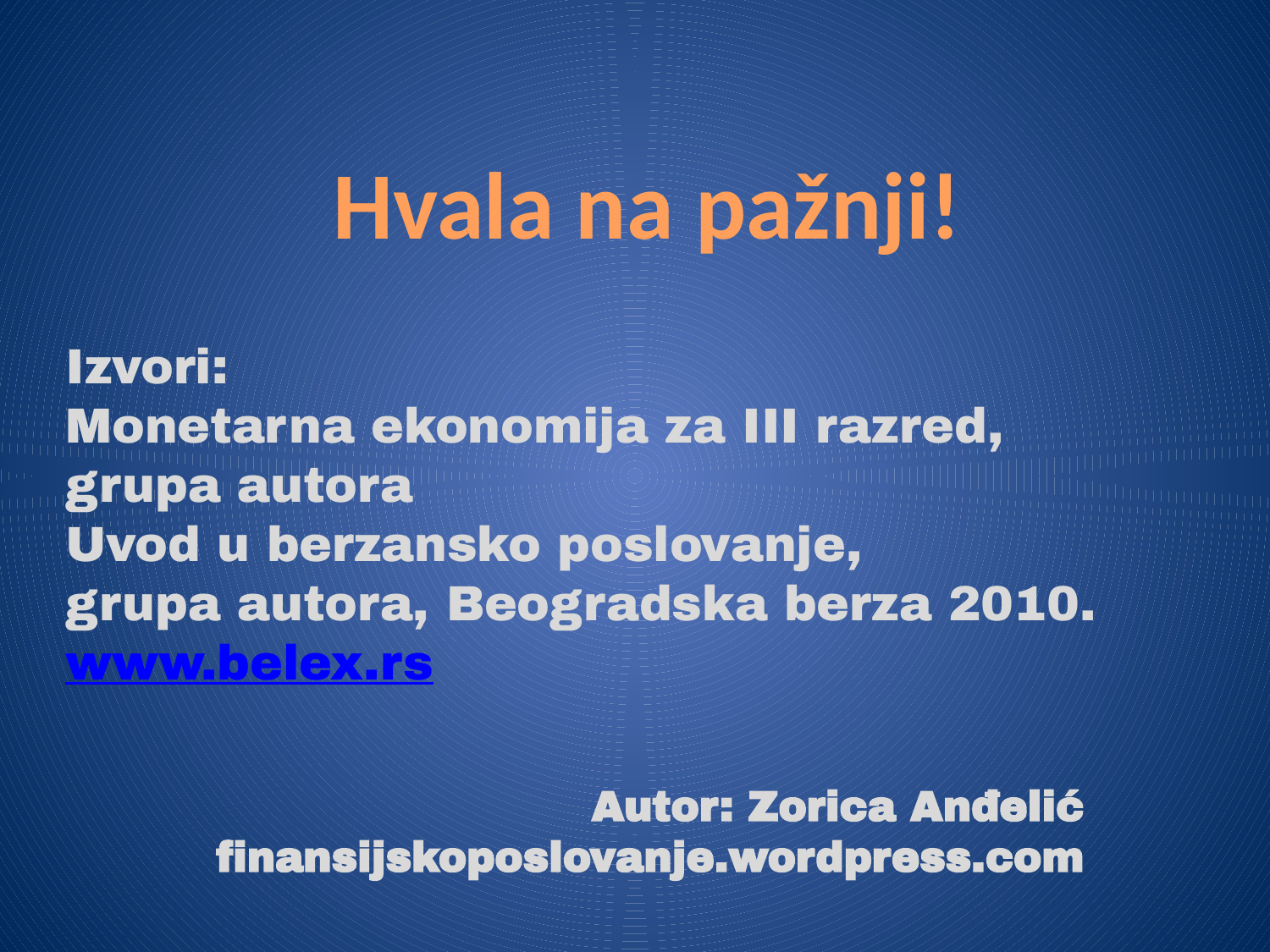

Hvala na pažnji!
Izvori:
Monetarna ekonomija za III razred,
grupa autora
Uvod u berzansko poslovanje,
grupa autora, Beogradska berza 2010.
www.belex.rs

Autor: Zorica Anđelić
finansijskoposlovanje.wordpress.com